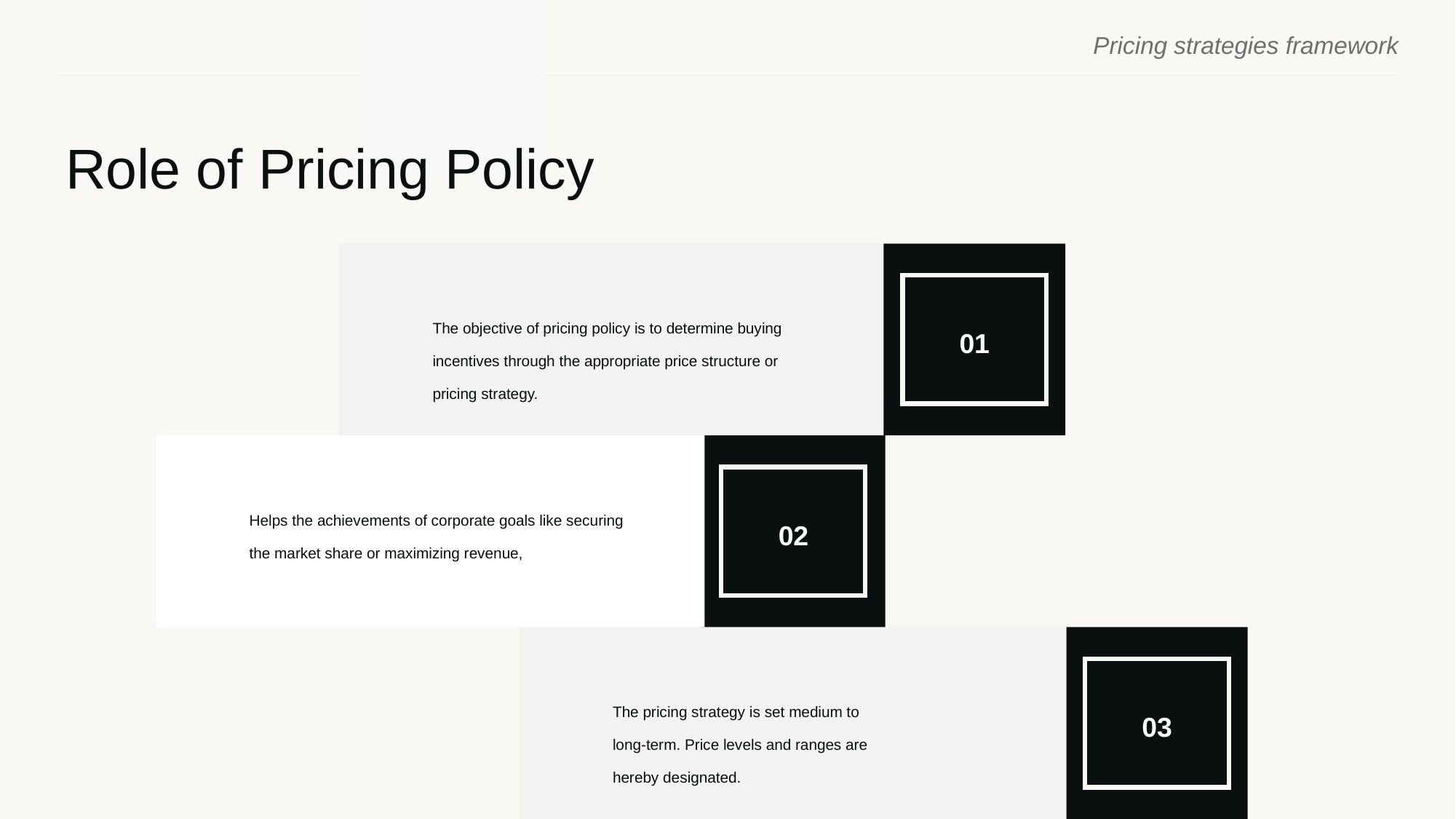

# Role of Pricing Policy

01

The objective of pricing policy is to determine buying incentives through the appropriate price structure or pricing strategy.

02

Helps the achievements of corporate goals like securing the market share or maximizing revenue,

03

The pricing strategy is set medium to long-term. Price levels and ranges are hereby designated.